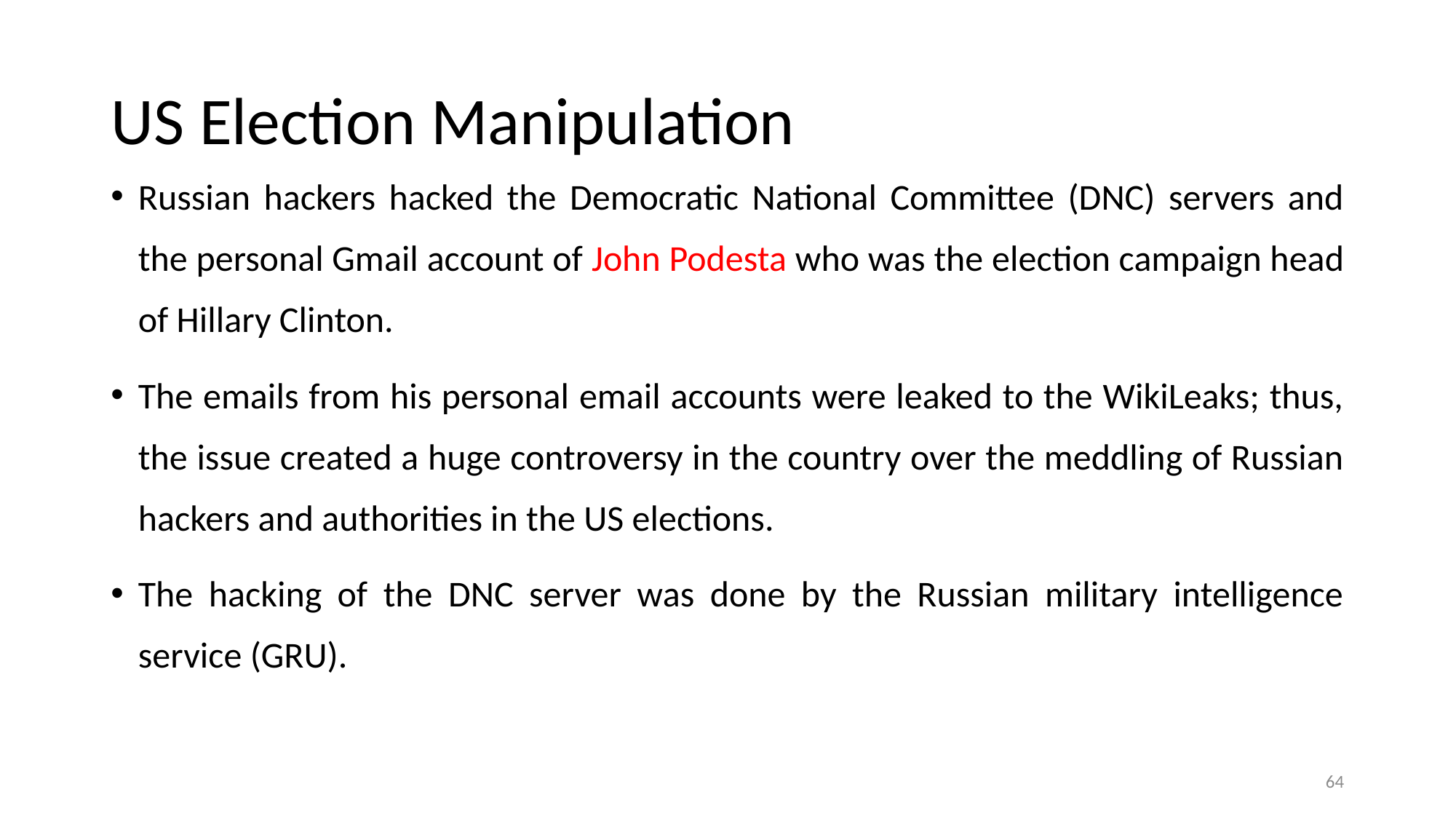

# US Election Manipulation
Russian hackers hacked the Democratic National Committee (DNC) servers and the personal Gmail account of John Podesta who was the election campaign head of Hillary Clinton.
The emails from his personal email accounts were leaked to the WikiLeaks; thus, the issue created a huge controversy in the country over the meddling of Russian hackers and authorities in the US elections.
The hacking of the DNC server was done by the Russian military intelligence service (GRU).
64